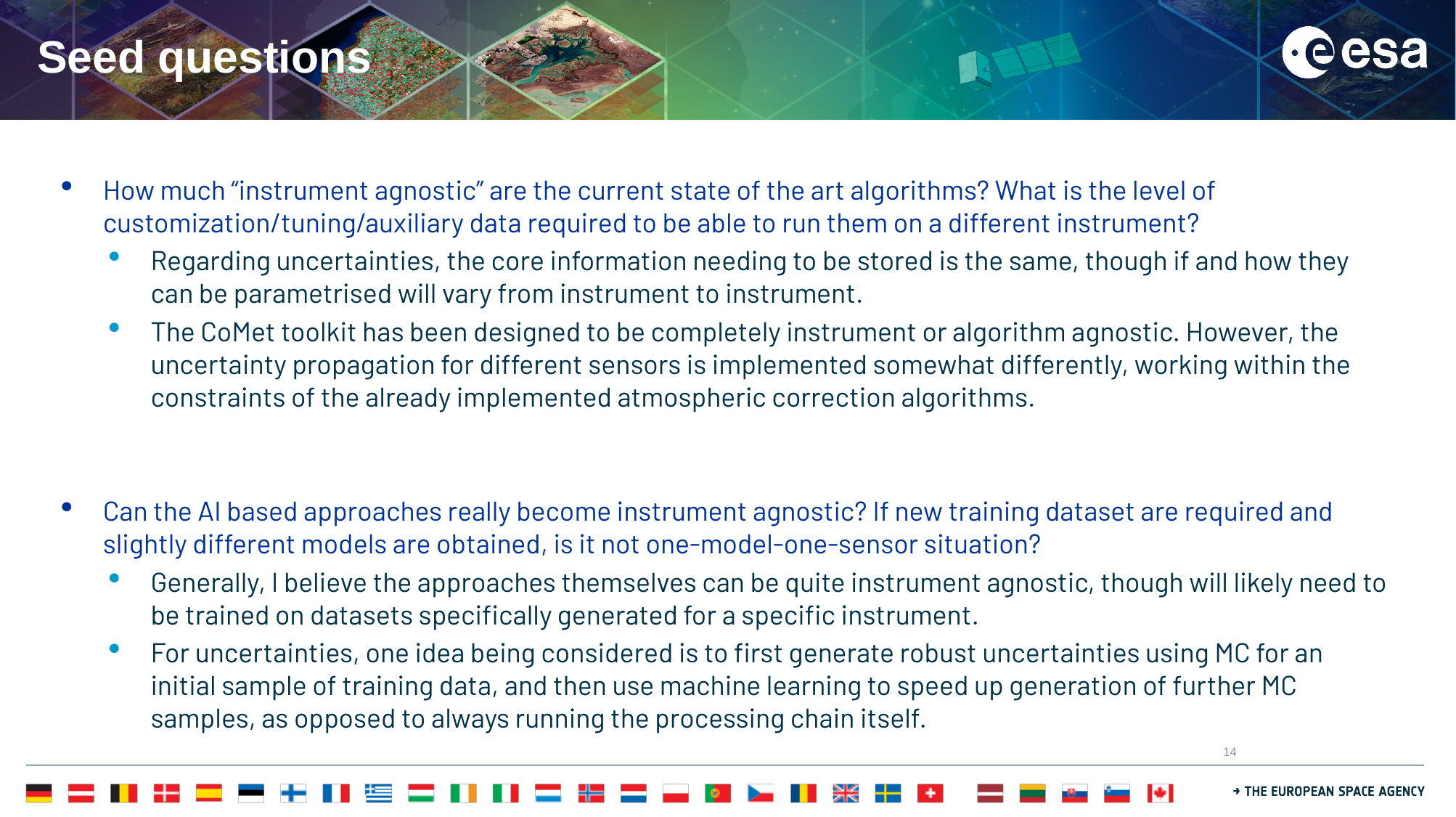

# Seed questions
How much “instrument agnostic” are the current state of the art algorithms? What is the level of customization/tuning/auxiliary data required to be able to run them on a different instrument?
Regarding uncertainties, the core information needing to be stored is the same, though if and how they can be parametrised will vary from instrument to instrument.
The CoMet toolkit has been designed to be completely instrument or algorithm agnostic. However, the uncertainty propagation for different sensors is implemented somewhat differently, working within the constraints of the already implemented atmospheric correction algorithms.

Can the AI based approaches really become instrument agnostic? If new training dataset are required and slightly different models are obtained, is it not one-model-one-sensor situation?
Generally, I believe the approaches themselves can be quite instrument agnostic, though will likely need to be trained on datasets specifically generated for a specific instrument.
For uncertainties, one idea being considered is to first generate robust uncertainties using MC for an initial sample of training data, and then use machine learning to speed up generation of further MC samples, as opposed to always running the processing chain itself.